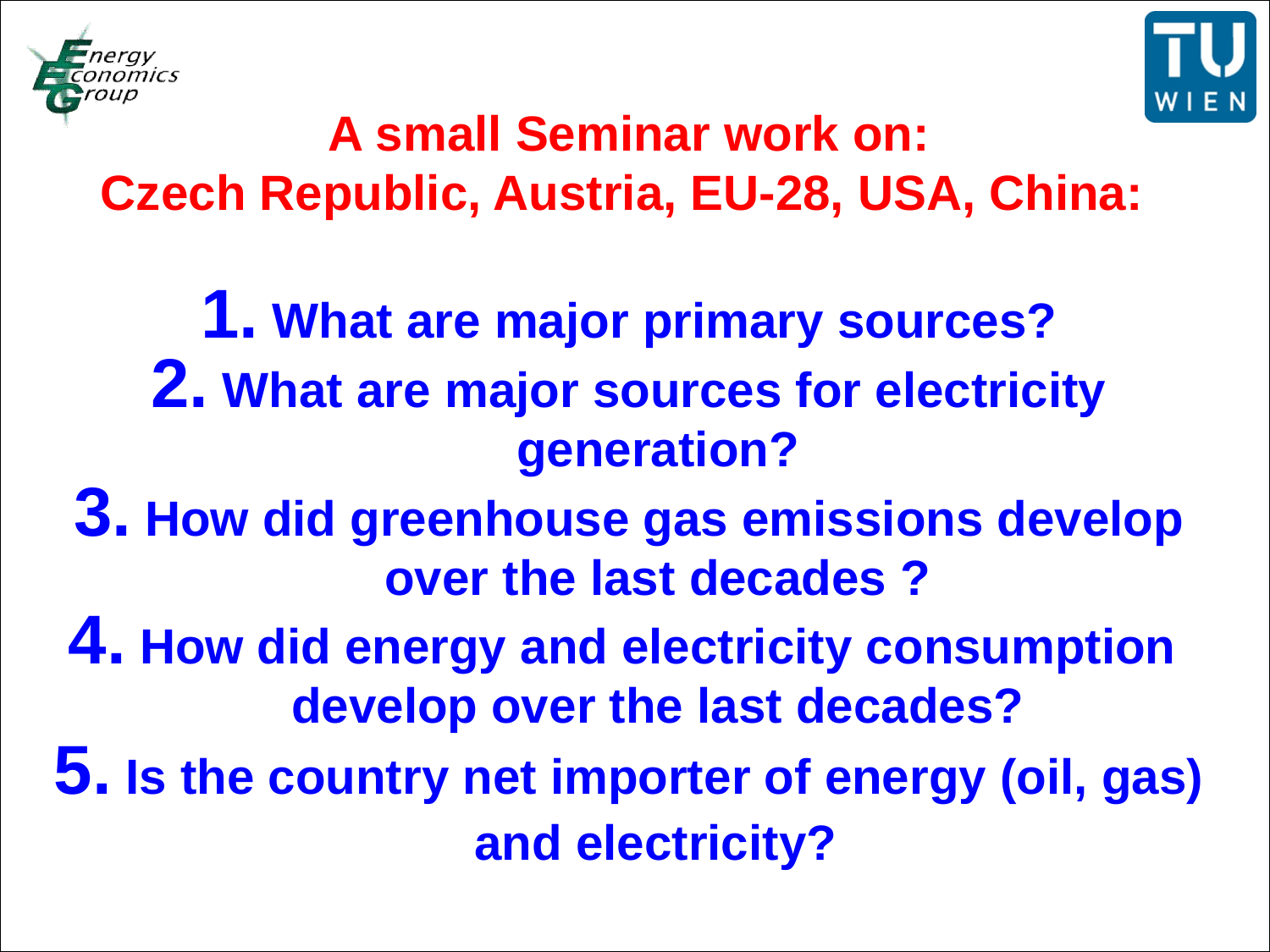

A small Seminar work on:
Czech Republic, Austria, EU-28, USA, China:
What are major primary sources?
What are major sources for electricity generation?
How did greenhouse gas emissions develop over the last decades ?
How did energy and electricity consumption  develop over the last decades?
Is the country net importer of energy (oil, gas) and electricity?